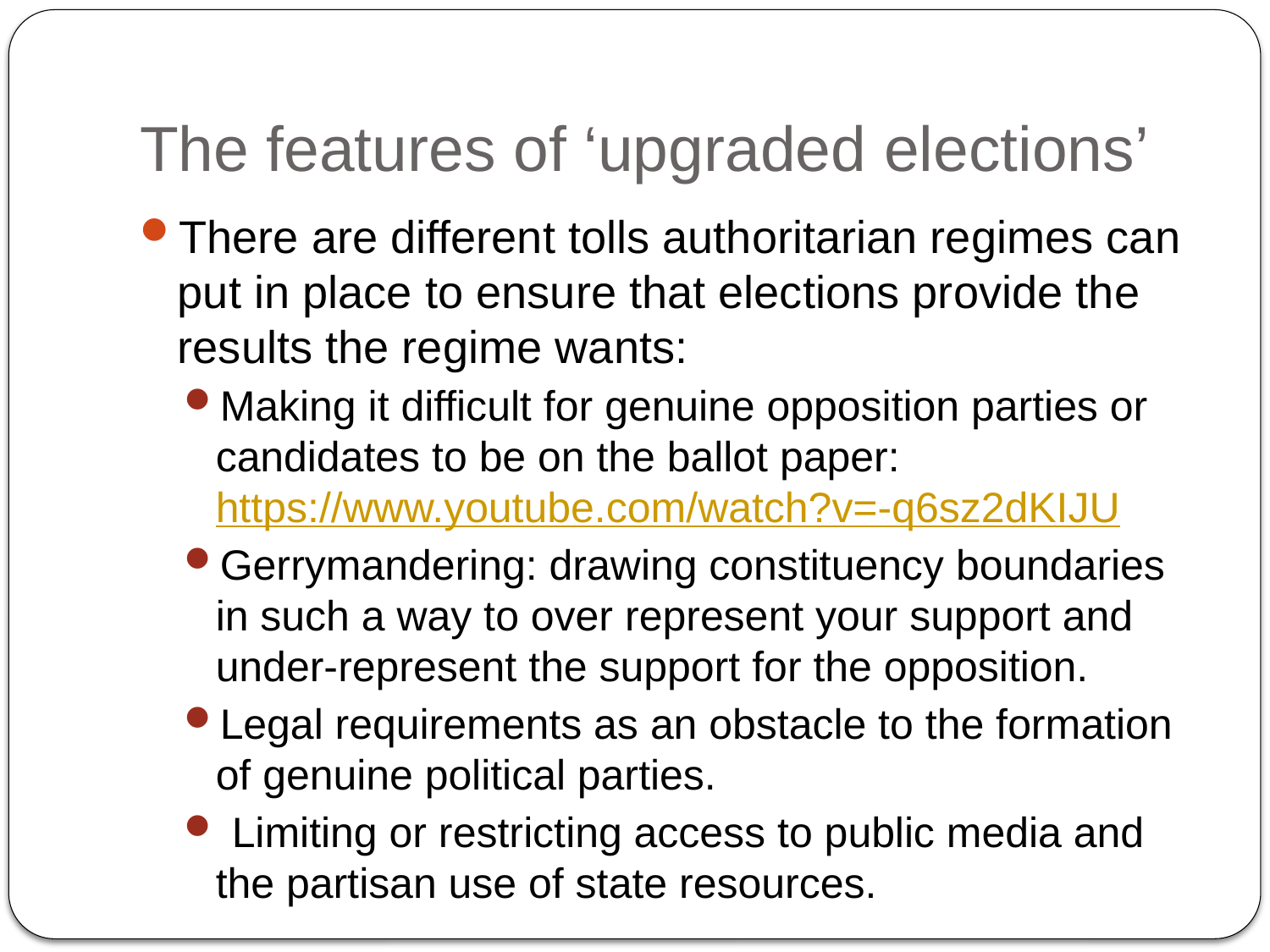

# The features of ‘upgraded elections’
There are different tolls authoritarian regimes can put in place to ensure that elections provide the results the regime wants:
Making it difficult for genuine opposition parties or candidates to be on the ballot paper: https://www.youtube.com/watch?v=-q6sz2dKIJU
Gerrymandering: drawing constituency boundaries in such a way to over represent your support and under-represent the support for the opposition.
Legal requirements as an obstacle to the formation of genuine political parties.
 Limiting or restricting access to public media and the partisan use of state resources.